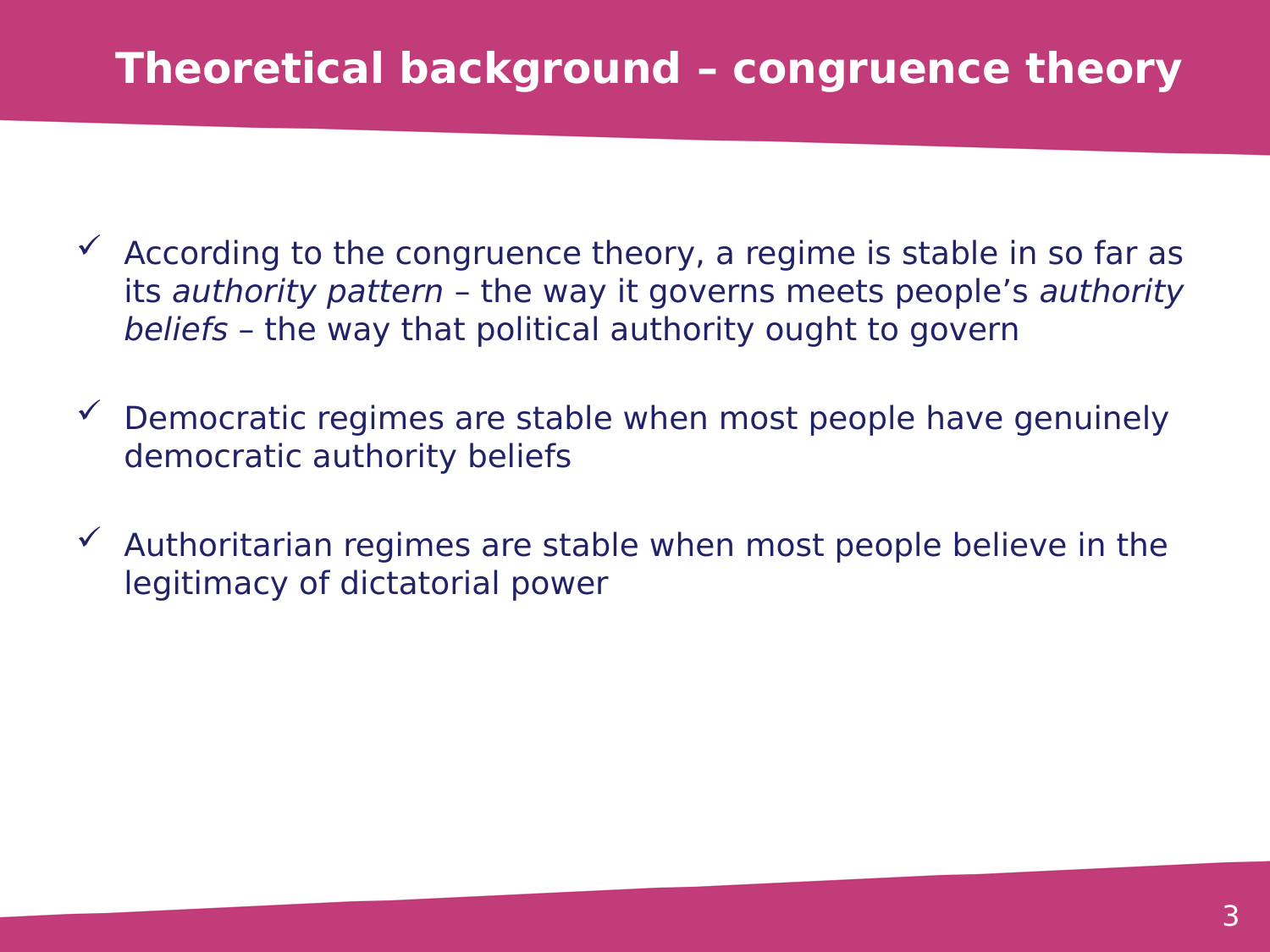

# Theoretical background – congruence theory
According to the congruence theory, a regime is stable in so far as its authority pattern – the way it governs meets people’s authority beliefs – the way that political authority ought to govern

Democratic regimes are stable when most people have genuinely democratic authority beliefs

Authoritarian regimes are stable when most people believe in the legitimacy of dictatorial power